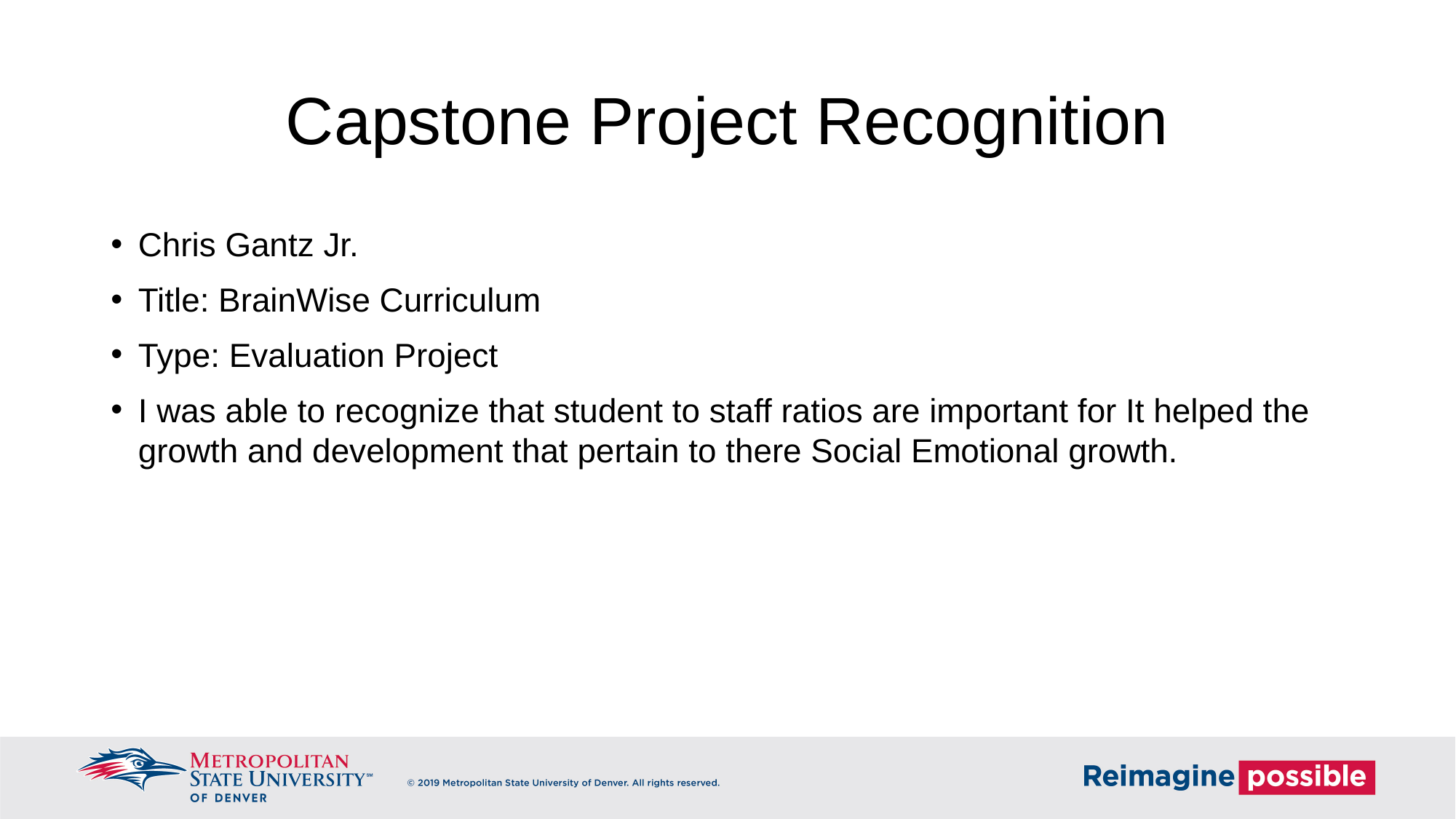

# Capstone Project Recognition
Chris Gantz Jr.
Title: BrainWise Curriculum
Type: Evaluation Project
I was able to recognize that student to staff ratios are important for It helped the growth and development that pertain to there Social Emotional growth.